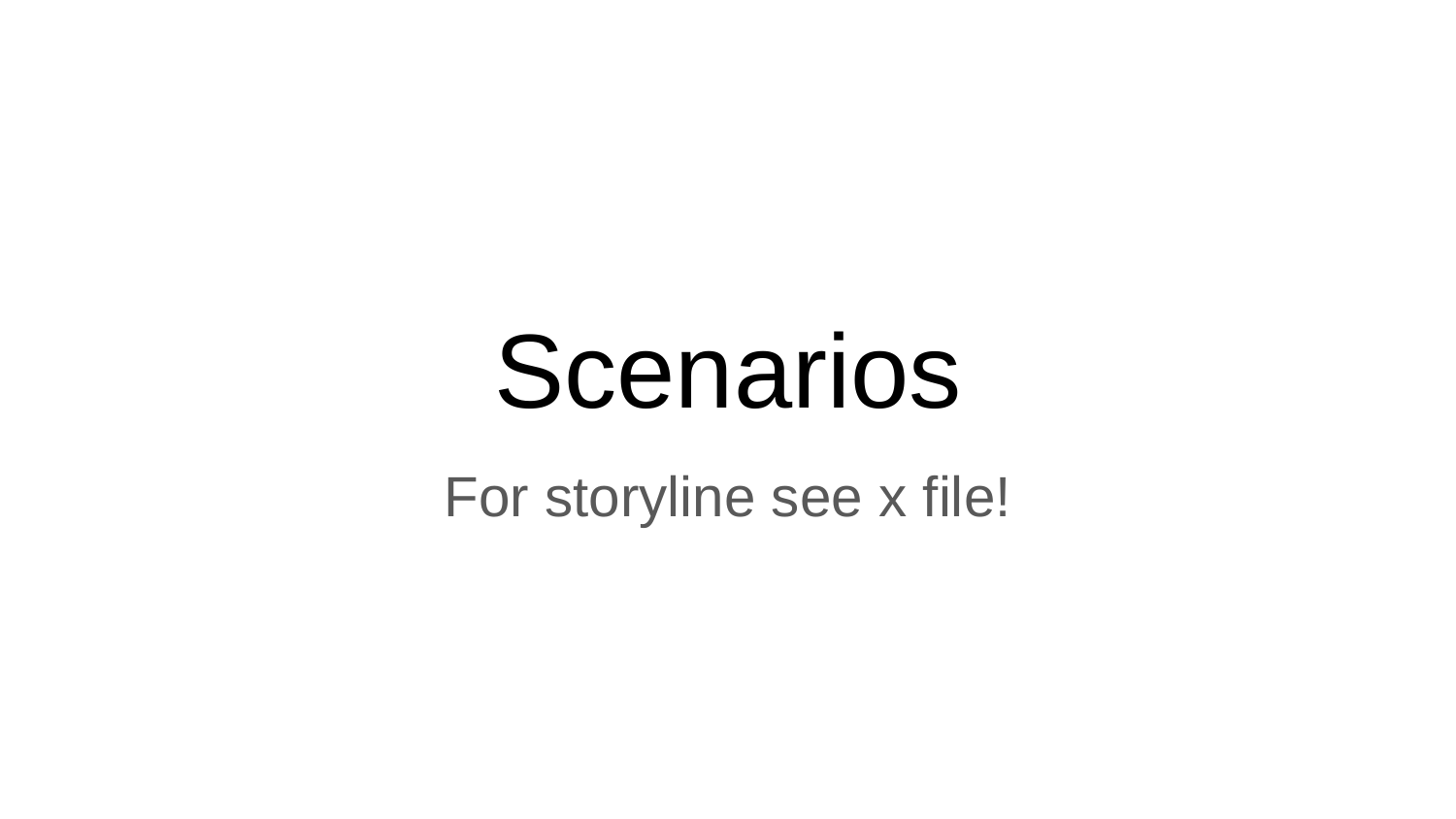

# Scenarios
For storyline see x file!